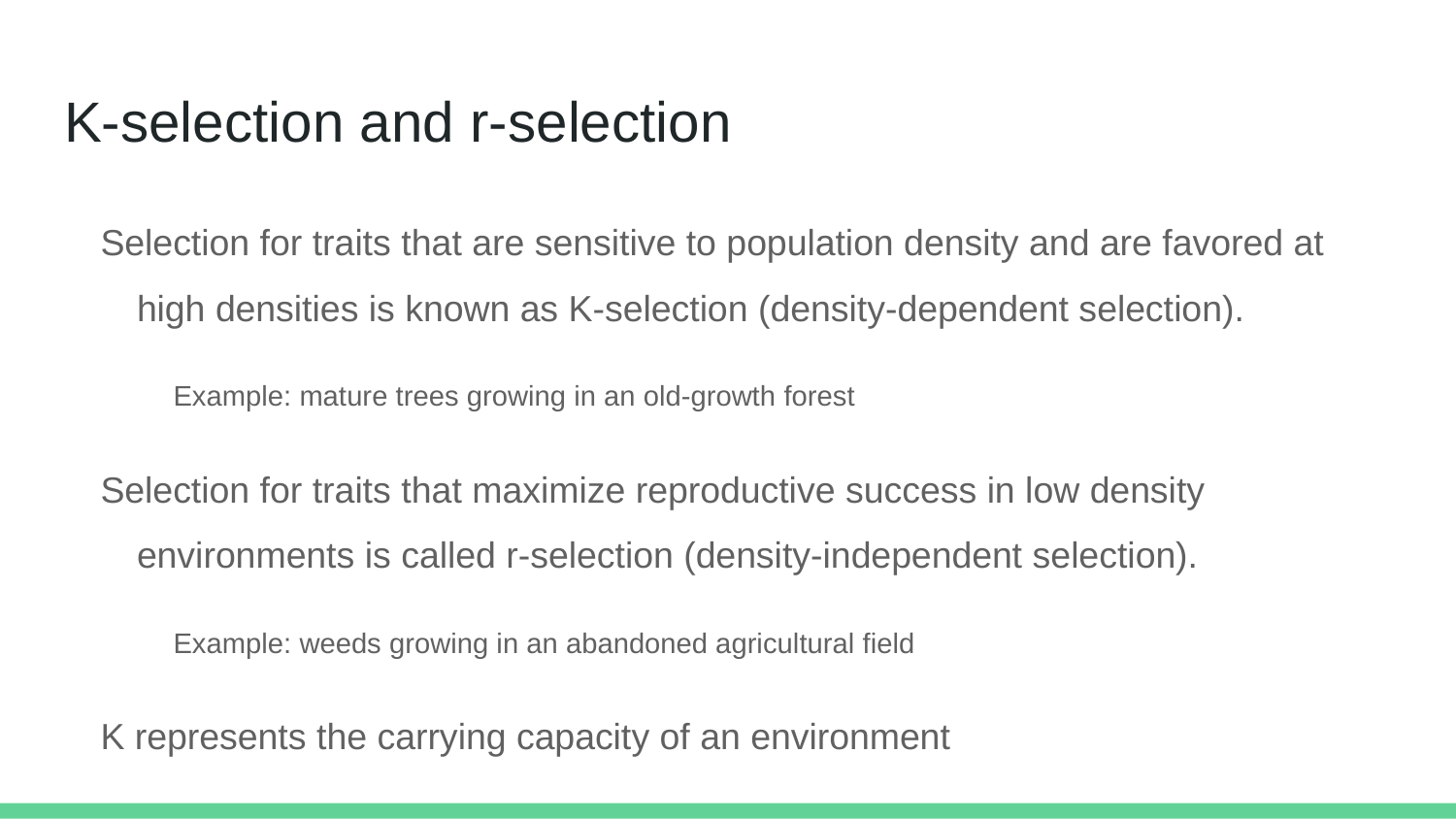

# K-selection and r-selection
Selection for traits that are sensitive to population density and are favored at high densities is known as K-selection (density-dependent selection).
Example: mature trees growing in an old-growth forest
Selection for traits that maximize reproductive success in low density environments is called r-selection (density-independent selection).
Example: weeds growing in an abandoned agricultural field
K represents the carrying capacity of an environment
r represents the per capita rate of increase